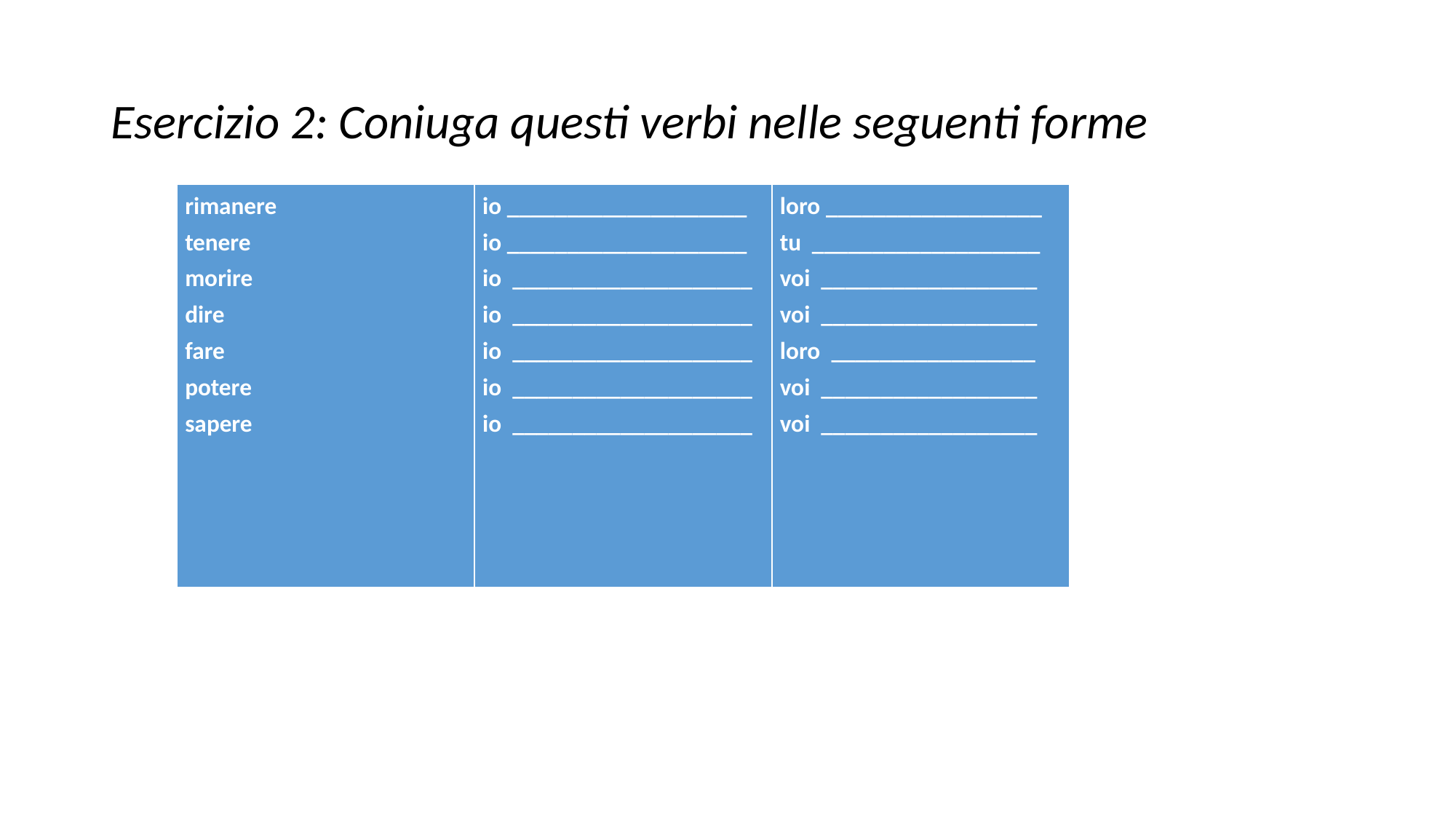

# Esercizio 2: Coniuga questi verbi nelle seguenti forme
| rimanere tenere morire dire fare potere sapere | io \_\_\_\_\_\_\_\_\_\_\_\_\_\_\_\_\_\_\_\_ io \_\_\_\_\_\_\_\_\_\_\_\_\_\_\_\_\_\_\_\_ io \_\_\_\_\_\_\_\_\_\_\_\_\_\_\_\_\_\_\_\_ io \_\_\_\_\_\_\_\_\_\_\_\_\_\_\_\_\_\_\_\_ io \_\_\_\_\_\_\_\_\_\_\_\_\_\_\_\_\_\_\_\_ io \_\_\_\_\_\_\_\_\_\_\_\_\_\_\_\_\_\_\_\_ io \_\_\_\_\_\_\_\_\_\_\_\_\_\_\_\_\_\_\_\_ | loro \_\_\_\_\_\_\_\_\_\_\_\_\_\_\_\_\_\_ tu \_\_\_\_\_\_\_\_\_\_\_\_\_\_\_\_\_\_\_ voi \_\_\_\_\_\_\_\_\_\_\_\_\_\_\_\_\_\_ voi \_\_\_\_\_\_\_\_\_\_\_\_\_\_\_\_\_\_ loro \_\_\_\_\_\_\_\_\_\_\_\_\_\_\_\_\_ voi \_\_\_\_\_\_\_\_\_\_\_\_\_\_\_\_\_\_ voi \_\_\_\_\_\_\_\_\_\_\_\_\_\_\_\_\_\_ |
| --- | --- | --- |